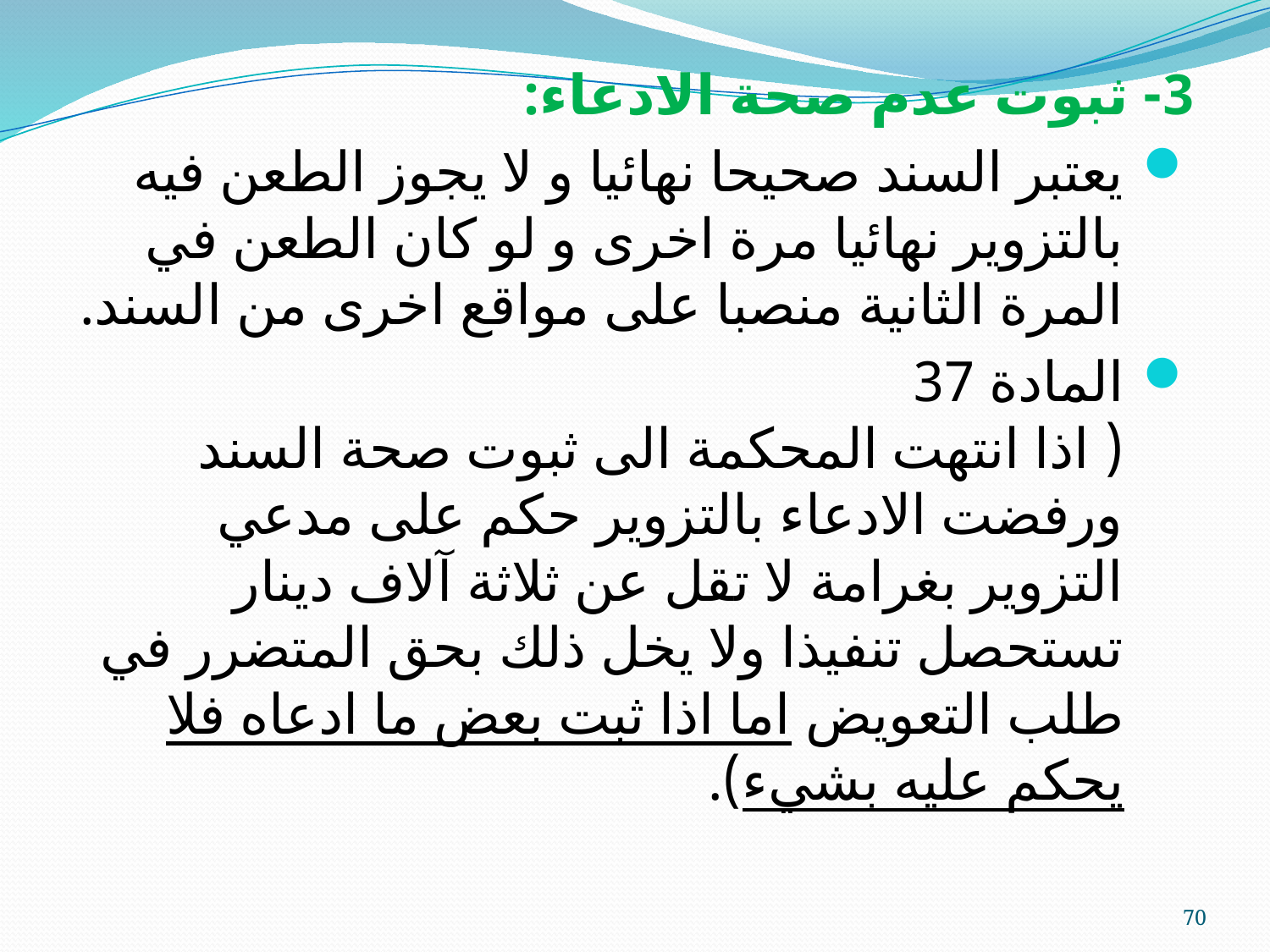

3- ثبوت عدم صحة الادعاء:
يعتبر السند صحيحا نهائيا و لا يجوز الطعن فيه بالتزوير نهائيا مرة اخرى و لو كان الطعن في المرة الثانية منصبا على مواقع اخرى من السند.
المادة 37
( اذا انتهت المحكمة الى ثبوت صحة السند ورفضت الادعاء بالتزوير حكم على مدعي التزوير بغرامة لا تقل عن ثلاثة آلاف دينار تستحصل تنفيذا ولا يخل ذلك بحق المتضرر في طلب التعويض اما اذا ثبت بعض ما ادعاه فلا يحكم عليه بشيء).

70